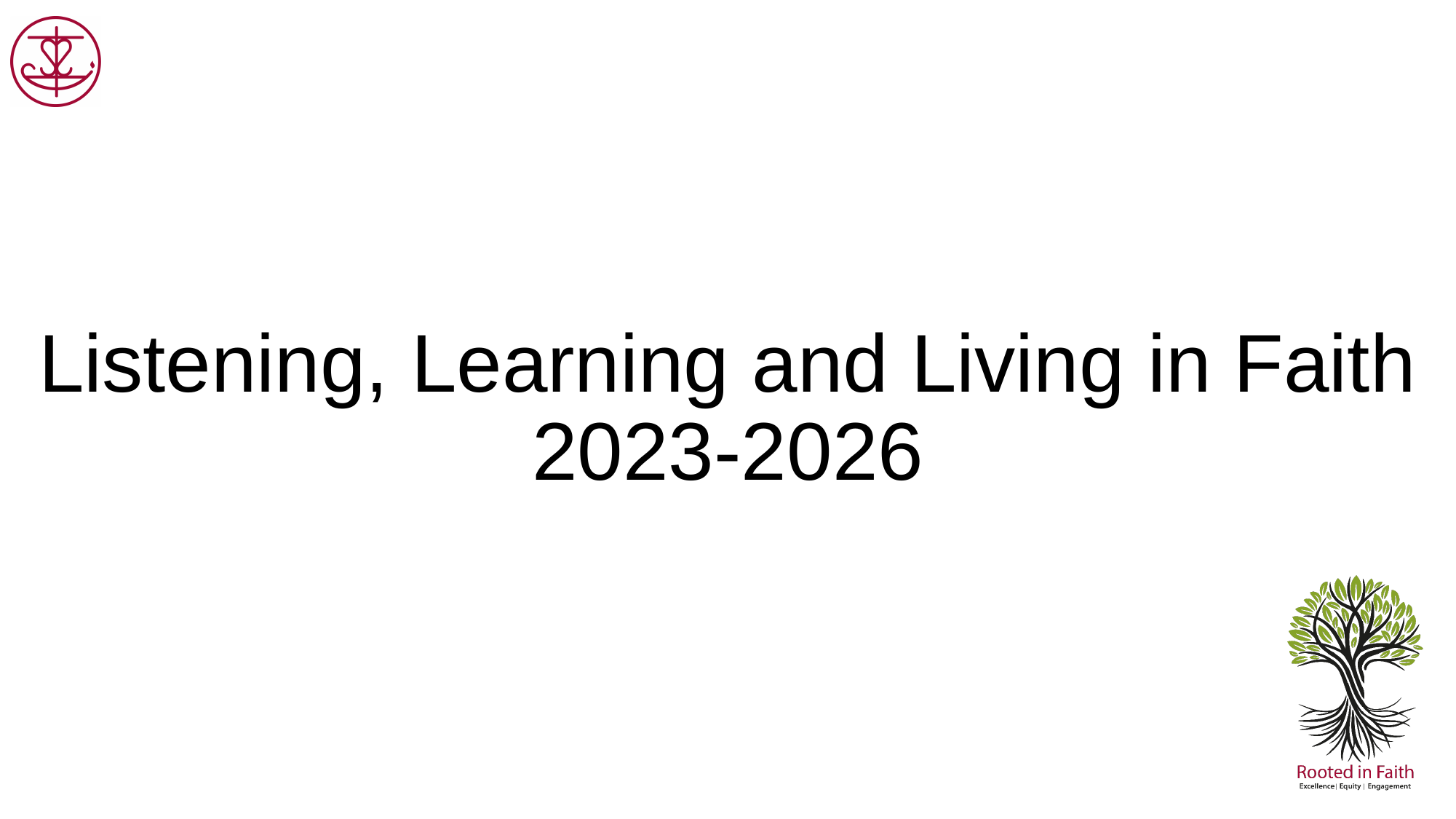

# Listening, Learning and Living in Faith 2023-2026